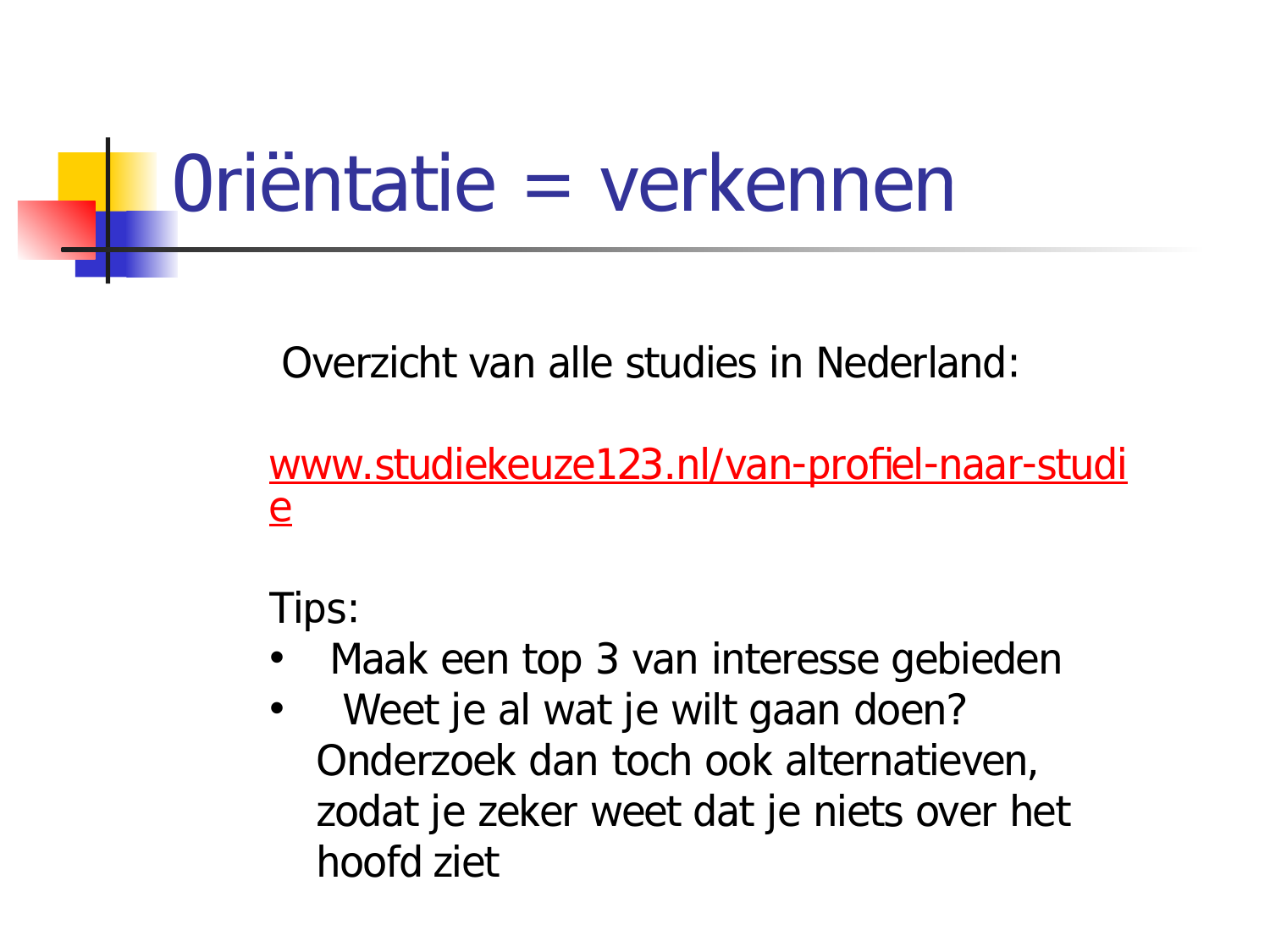

# 0riëntatie = verkennen

 Overzicht van alle studies in Nederland:

www.studiekeuze123.nl/van-profiel-naar-studie

Tips:
 Maak een top 3 van interesse gebieden
  Weet je al wat je wilt gaan doen?Onderzoek dan toch ook alternatieven, zodat je zeker weet dat je niets over het hoofd ziet